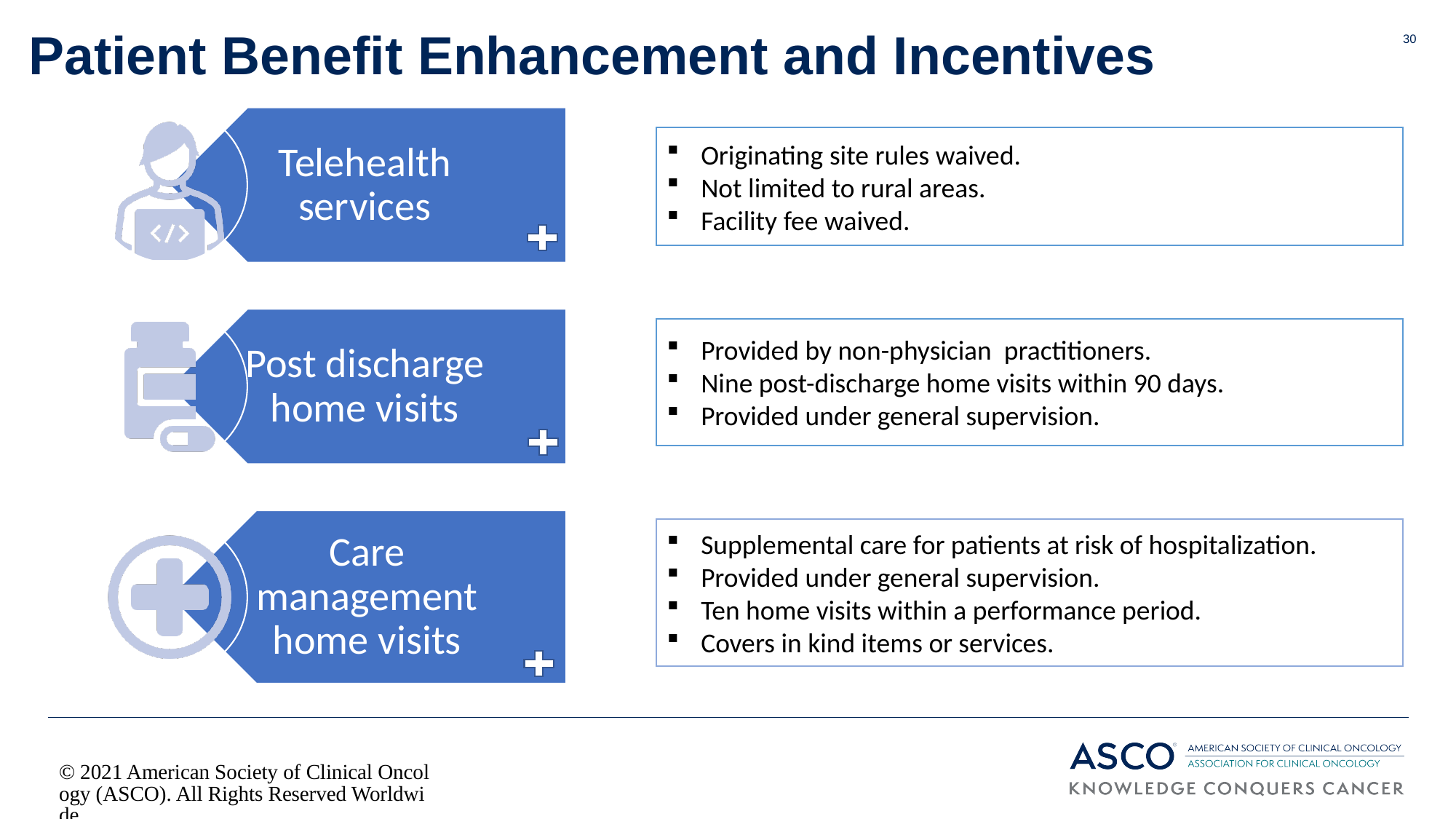

# Patient Benefit Enhancement and Incentives
30
Telehealth services
Post discharge home visits
Care management home visits
Originating site rules waived.
Not limited to rural areas.
Facility fee waived.

Provided by non-physician  practitioners.
Nine post-discharge home visits within 90 days.
Provided under general supervision.

Supplemental care for patients at risk of hospitalization.
Provided under general supervision.
Ten home visits within a performance period.
Covers in kind items or services.

© 2021 American Society of Clinical Oncology (ASCO). All Rights Reserved Worldwide.